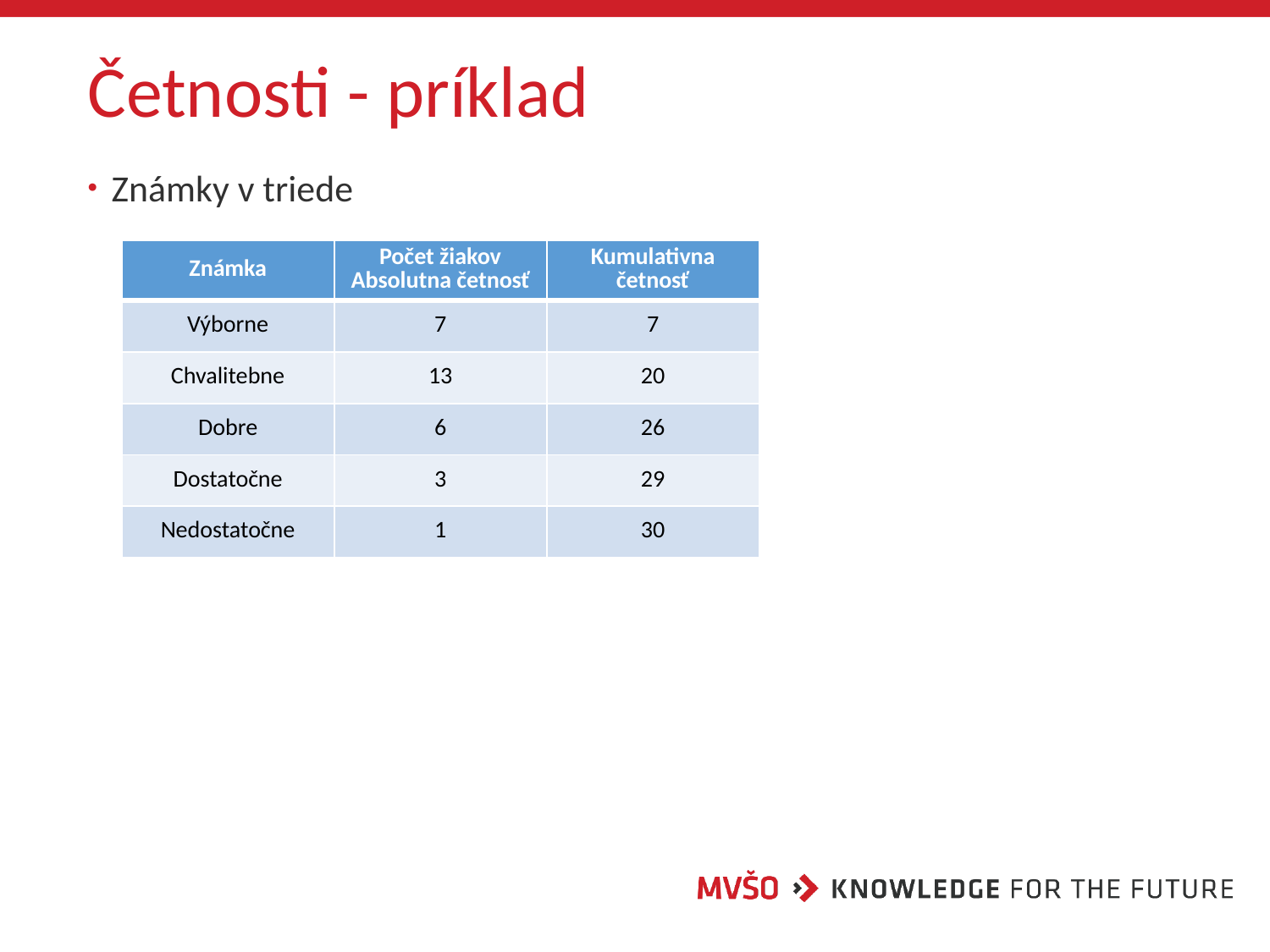

# Četnosti - príklad
Známky v triede

| Známka | Počet žiakov Absolutna četnosť | Kumulativna četnosť |
| --- | --- | --- |
| Výborne | 7 | 7 |
| Chvalitebne | 13 | 20 |
| Dobre | 6 | 26 |
| Dostatočne | 3 | 29 |
| Nedostatočne | 1 | 30 |